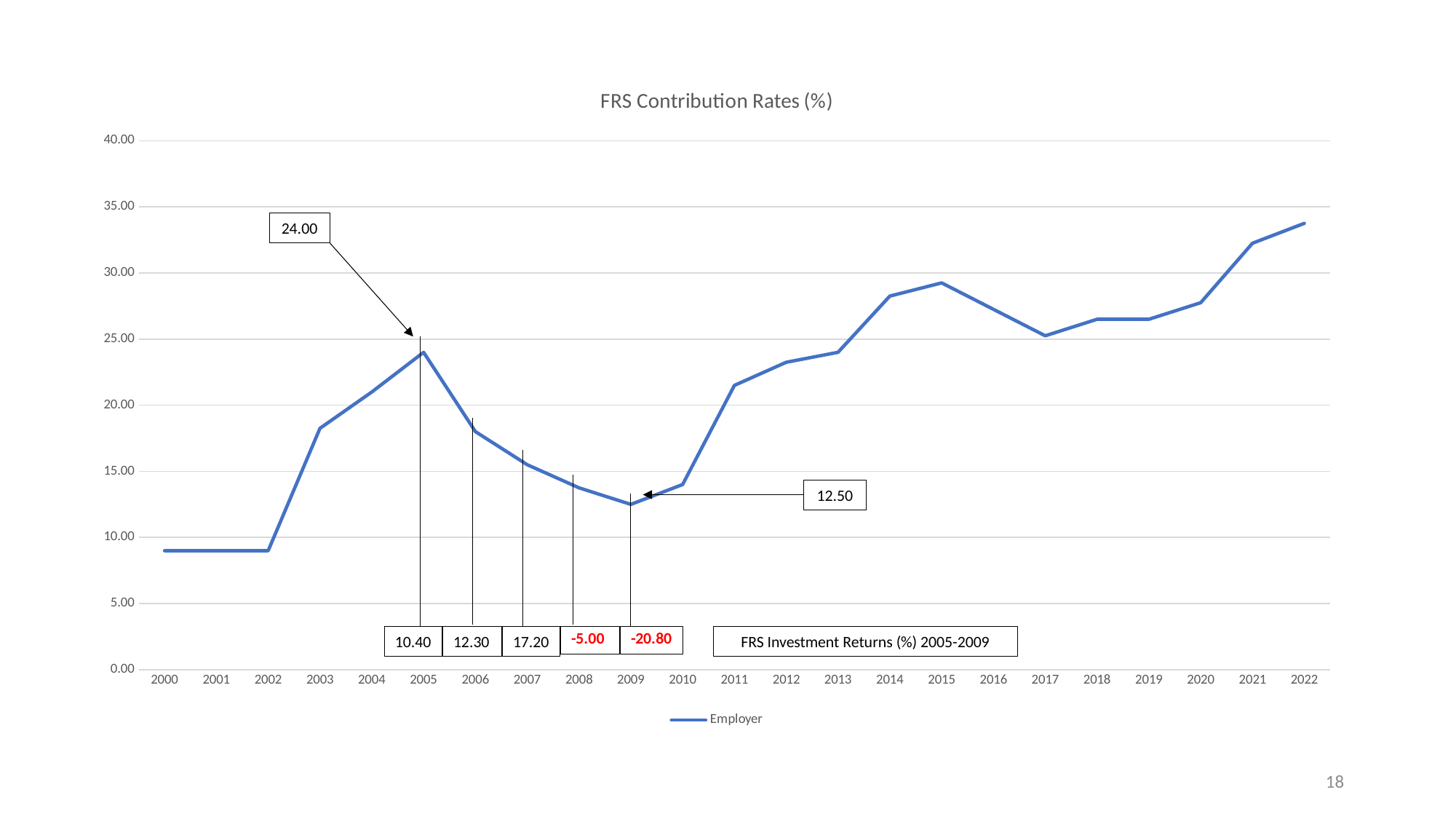

### Chart: FRS Contribution Rates (%)

| Category | Employer |
|---|---|
| 2000 | 9.0 |
| 2001 | 9.0 |
| 2002 | 9.0 |
| 2003 | 18.25 |
| 2004 | 21.0 |
| 2005 | 24.0 |
| 2006 | 18.0 |
| 2007 | 15.5 |
| 2008 | 13.75 |
| 2009 | 12.5 |
| 2010 | 14.0 |
| 2011 | 21.5 |
| 2012 | 23.25 |
| 2013 | 24.0 |
| 2014 | 28.25 |
| 2015 | 29.25 |
| 2016 | 27.25 |
| 2017 | 25.25 |
| 2018 | 26.5 |
| 2019 | 26.5 |
| 2020 | 27.75 |
| 2021 | 32.25 |
| 2022 | 33.75 |
24.00
12.50
10.40
12.30
17.20
FRS Investment Returns (%) 2005-2009
18